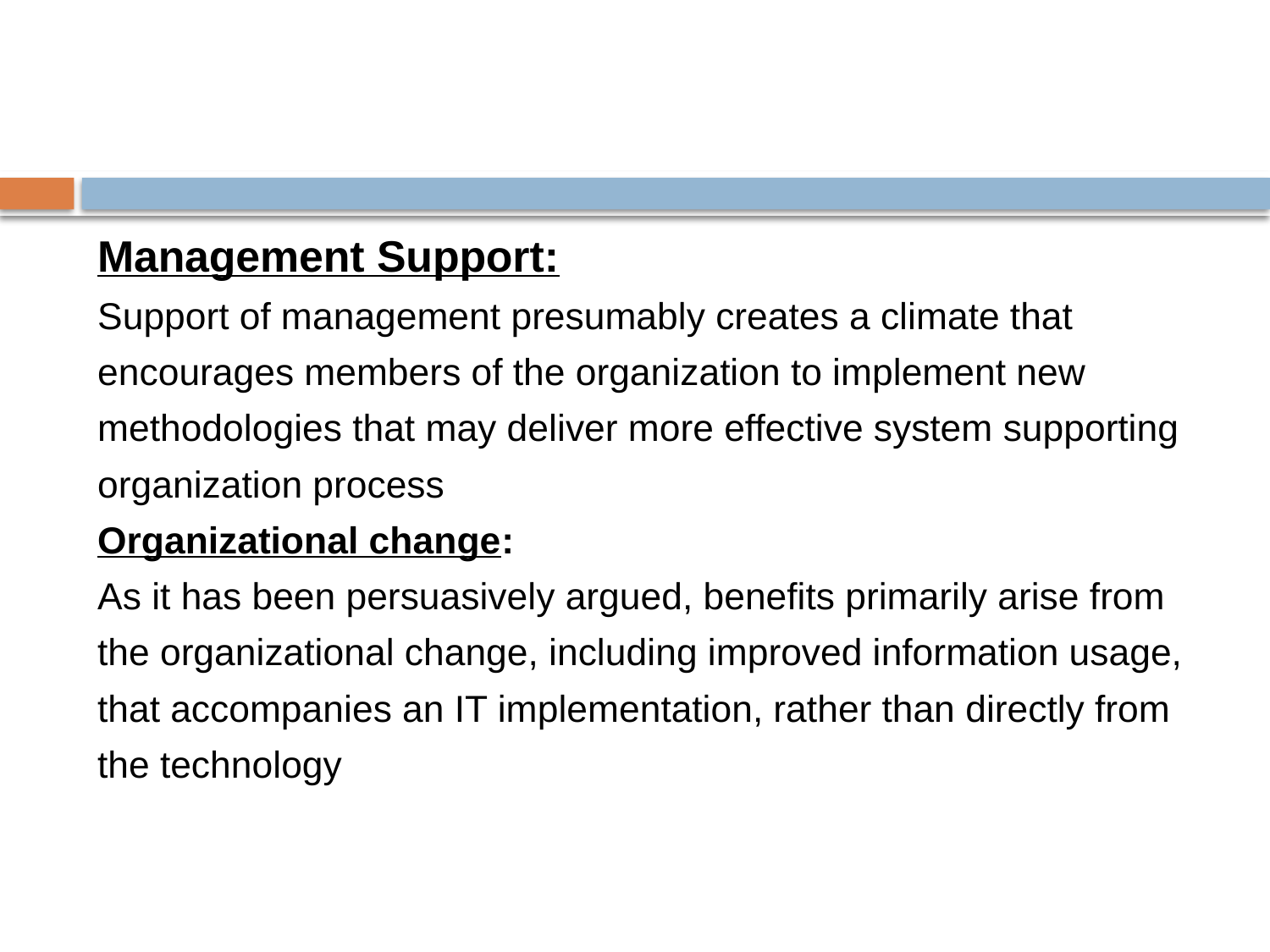

#
Management Support:
Support of management presumably creates a climate that
encourages members of the organization to implement new
methodologies that may deliver more effective system supporting
organization process
Organizational change:
As it has been persuasively argued, benefits primarily arise from
the organizational change, including improved information usage,
that accompanies an IT implementation, rather than directly from
the technology